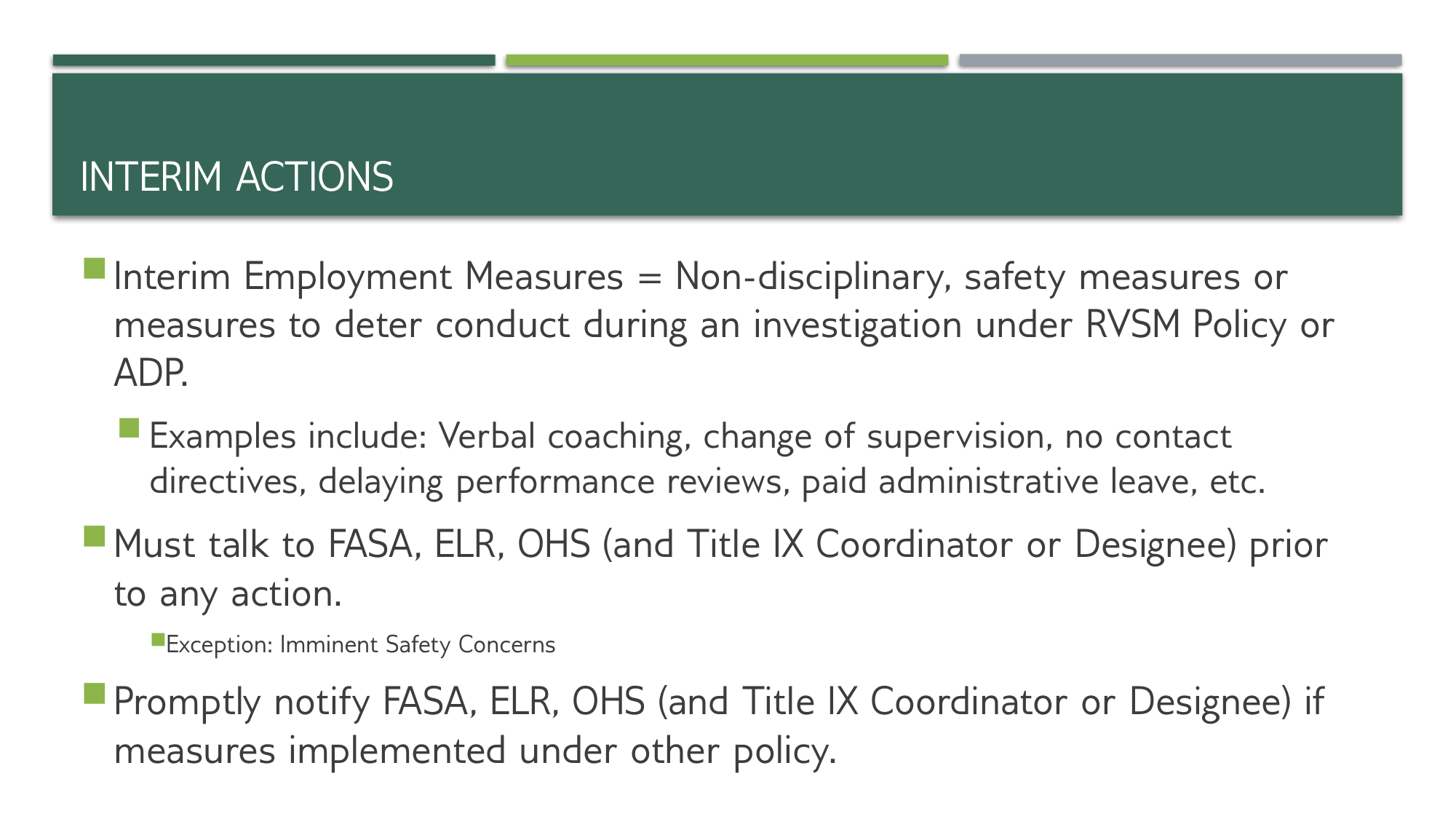

# INTERIM Actions
Interim Employment Measures = Non-disciplinary, safety measures or measures to deter conduct during an investigation under RVSM Policy or ADP.
Examples include: Verbal coaching, change of supervision, no contact directives, delaying performance reviews, paid administrative leave, etc.
Must talk to FASA, ELR, OHS (and Title IX Coordinator or Designee) prior to any action.
Exception: Imminent Safety Concerns
Promptly notify FASA, ELR, OHS (and Title IX Coordinator or Designee) if measures implemented under other policy.